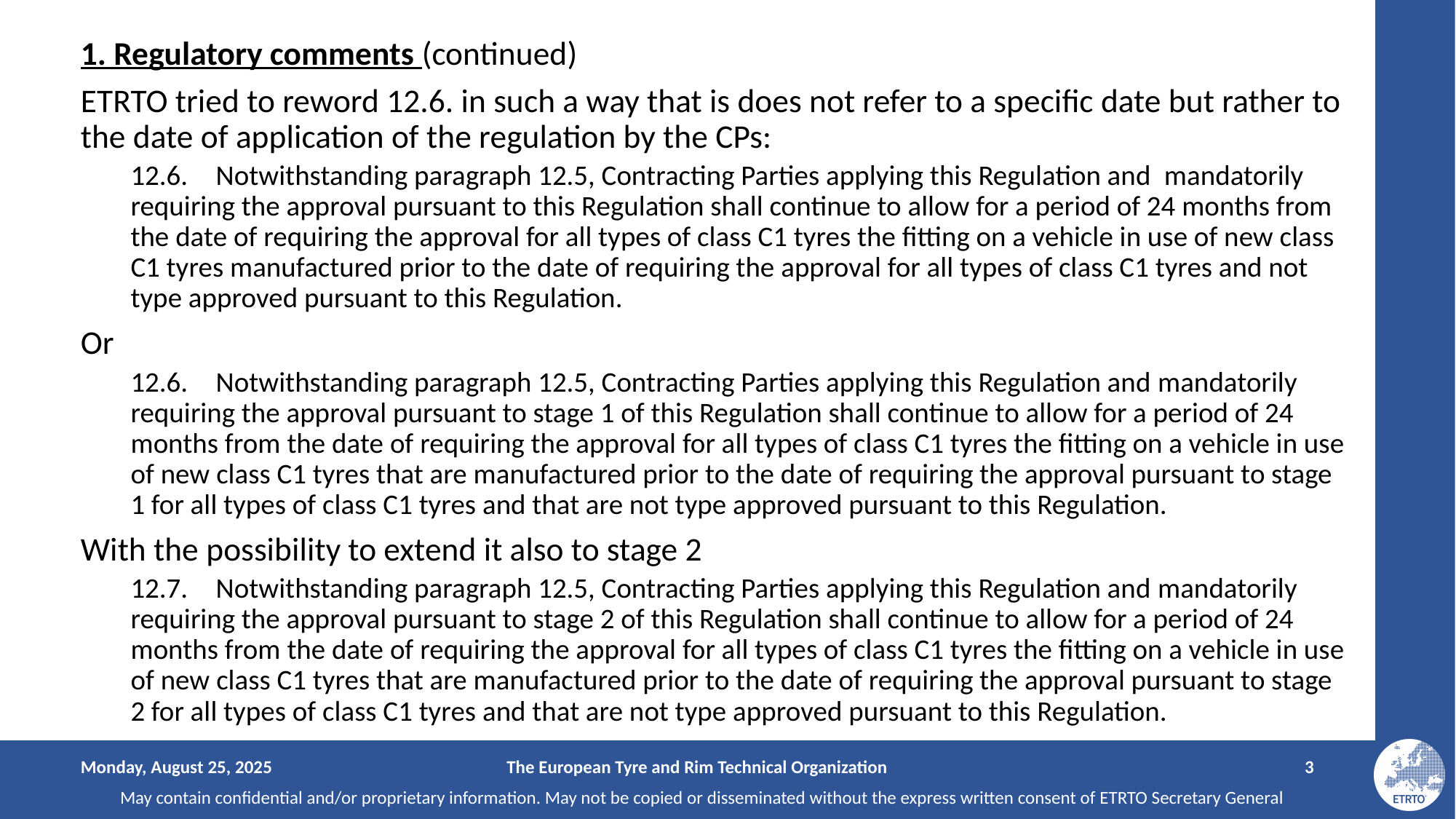

1. Regulatory comments (continued)
ETRTO tried to reword 12.6. in such a way that is does not refer to a specific date but rather to the date of application of the regulation by the CPs:
12.6.	Notwithstanding paragraph 12.5, Contracting Parties applying this Regulation and  mandatorily requiring the approval pursuant to this Regulation shall continue to allow for a period of 24 months from the date of requiring the approval for all types of class C1 tyres the fitting on a vehicle in use of new class C1 tyres manufactured prior to the date of requiring the approval for all types of class C1 tyres and not type approved pursuant to this Regulation.
Or
12.6. 	Notwithstanding paragraph 12.5, Contracting Parties applying this Regulation and mandatorily requiring the approval pursuant to stage 1 of this Regulation shall continue to allow for a period of 24 months from the date of requiring the approval for all types of class C1 tyres the fitting on a vehicle in use of new class C1 tyres that are manufactured prior to the date of requiring the approval pursuant to stage 1 for all types of class C1 tyres and that are not type approved pursuant to this Regulation.
With the possibility to extend it also to stage 2
12.7. 	Notwithstanding paragraph 12.5, Contracting Parties applying this Regulation and mandatorily requiring the approval pursuant to stage 2 of this Regulation shall continue to allow for a period of 24 months from the date of requiring the approval for all types of class C1 tyres the fitting on a vehicle in use of new class C1 tyres that are manufactured prior to the date of requiring the approval pursuant to stage 2 for all types of class C1 tyres and that are not type approved pursuant to this Regulation.

Monday, August 25, 2025
The European Tyre and Rim Technical Organization
3